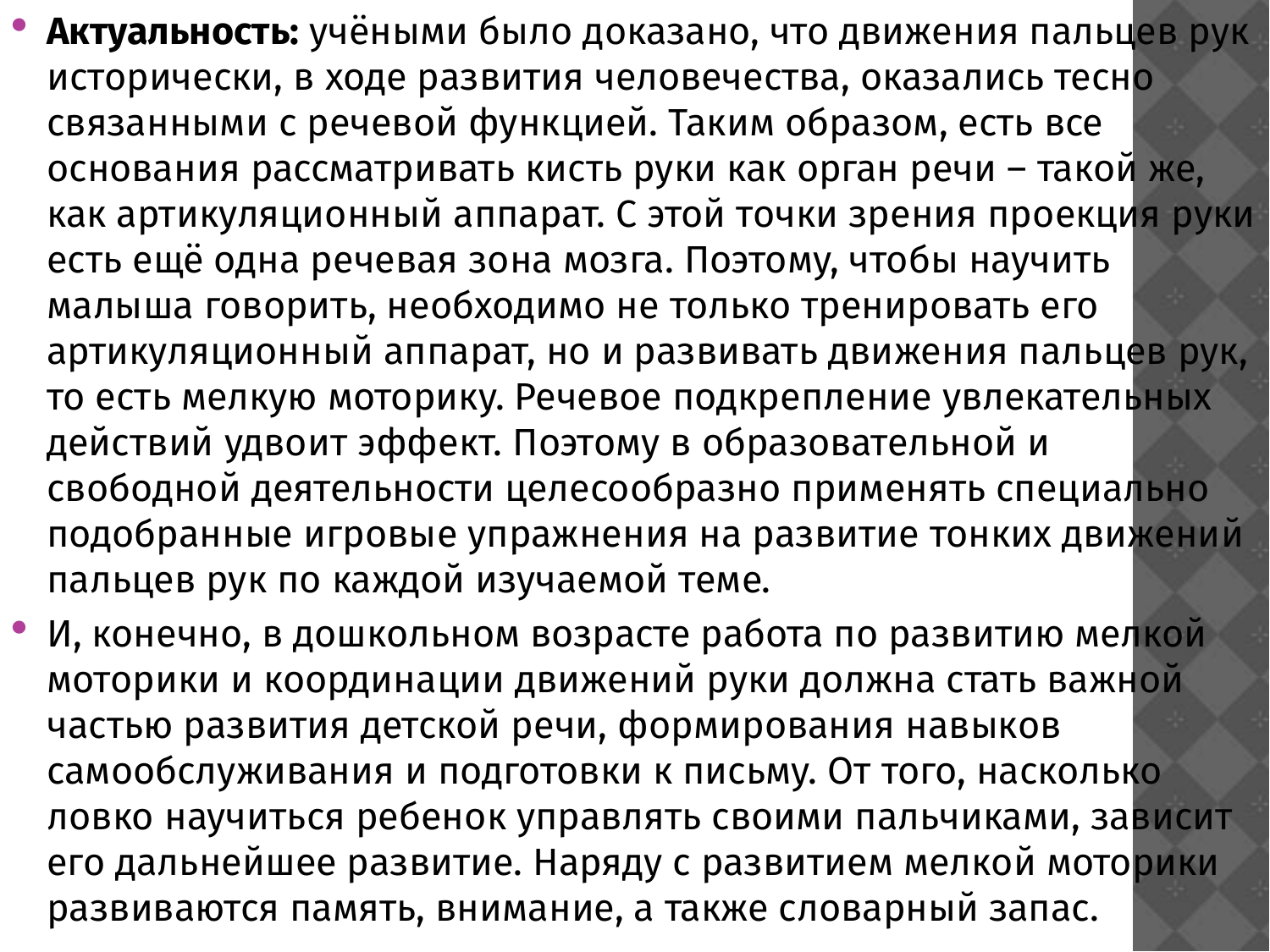

Актуальность: учёными было доказано, что движения пальцев рук исторически, в ходе развития человечества, оказались тесно связанными с речевой функцией. Таким образом, есть все основания рассматривать кисть руки как орган речи – такой же, как артикуляционный аппарат. С этой точки зрения проекция руки есть ещё одна речевая зона мозга. Поэтому, чтобы научить малыша говорить, необходимо не только тренировать его артикуляционный аппарат, но и развивать движения пальцев рук, то есть мелкую моторику. Речевое подкрепление увлекательных действий удвоит эффект. Поэтому в образовательной и свободной деятельности целесообразно применять специально подобранные игровые упражнения на развитие тонких движений пальцев рук по каждой изучаемой теме.
И, конечно, в дошкольном возрасте работа по развитию мелкой моторики и координации движений руки должна стать важной частью развития детской речи, формирования навыков самообслуживания и подготовки к письму. От того, насколько ловко научиться ребенок управлять своими пальчиками, зависит его дальнейшее развитие. Наряду с развитием мелкой моторики развиваются память, внимание, а также словарный запас.

#